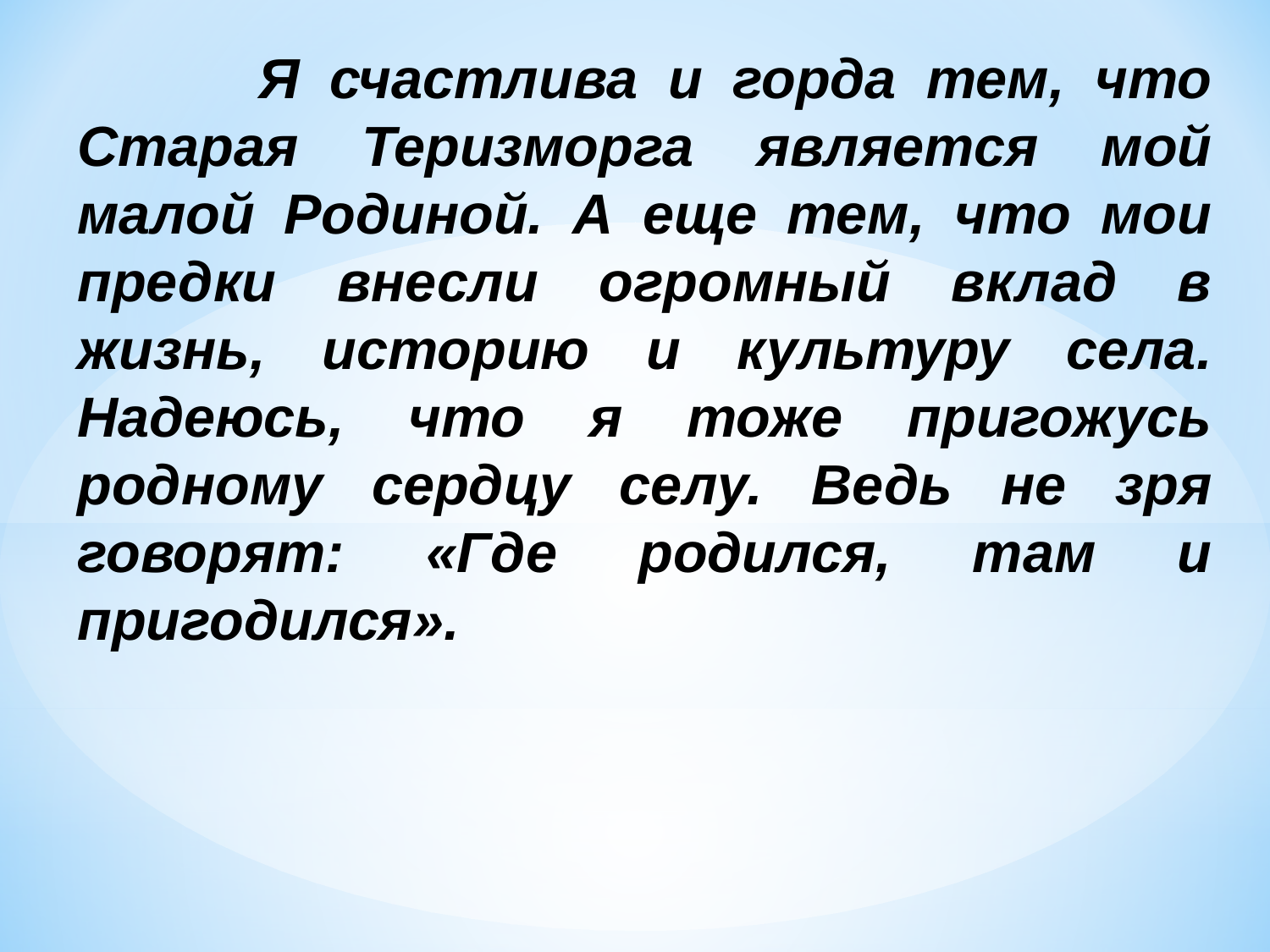

Я счастлива и горда тем, что Старая Теризморга является мой малой Родиной. А еще тем, что мои предки внесли огромный вклад в жизнь, историю и культуру села. Надеюсь, что я тоже пригожусь родному сердцу селу. Ведь не зря говорят: «Где родился, там и пригодился».